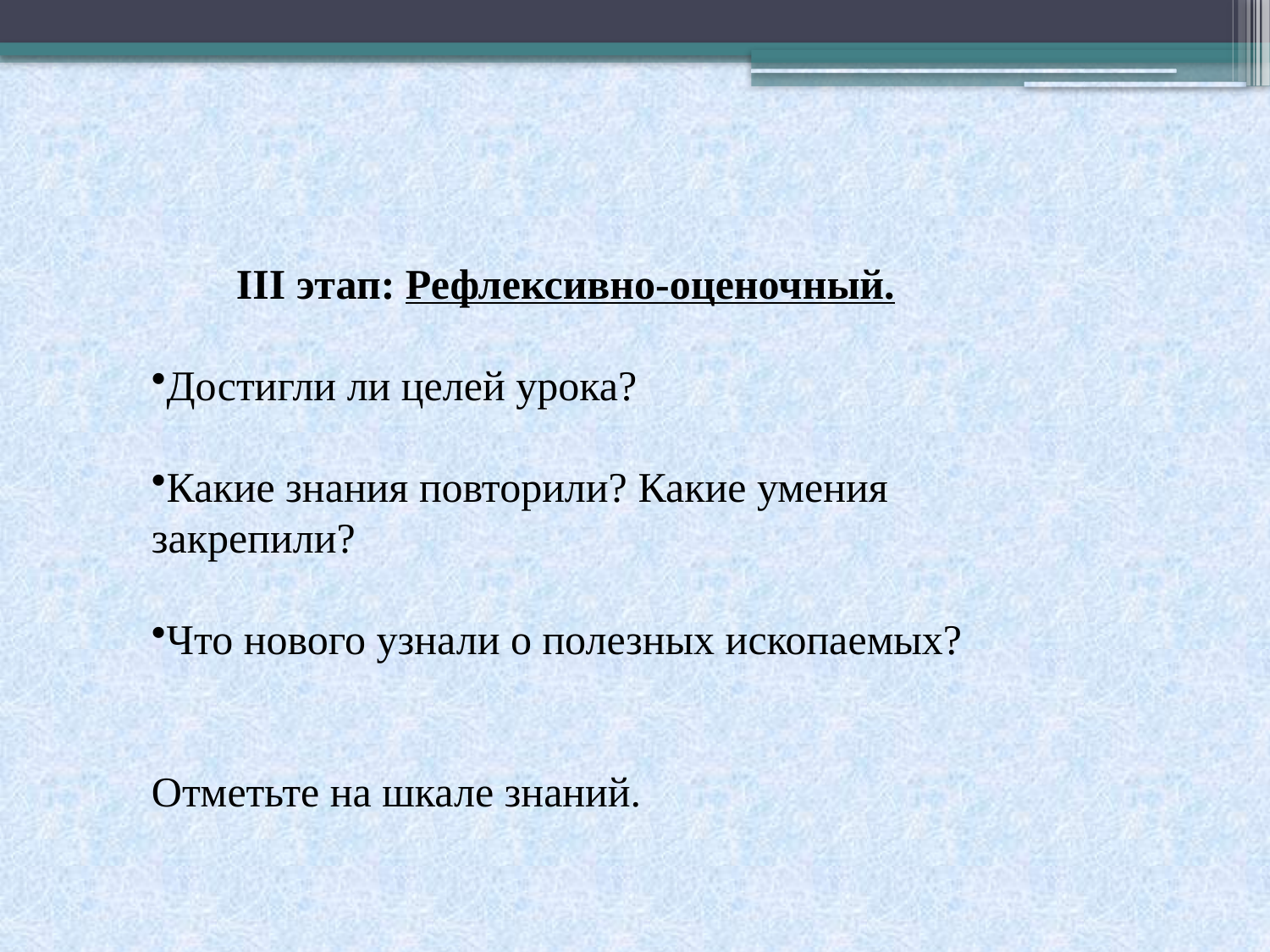

III этап: Рефлексивно-оценочный.

Достигли ли целей урока?

Какие знания повторили? Какие умения закрепили?

Что нового узнали о полезных ископаемых?

Отметьте на шкале знаний.